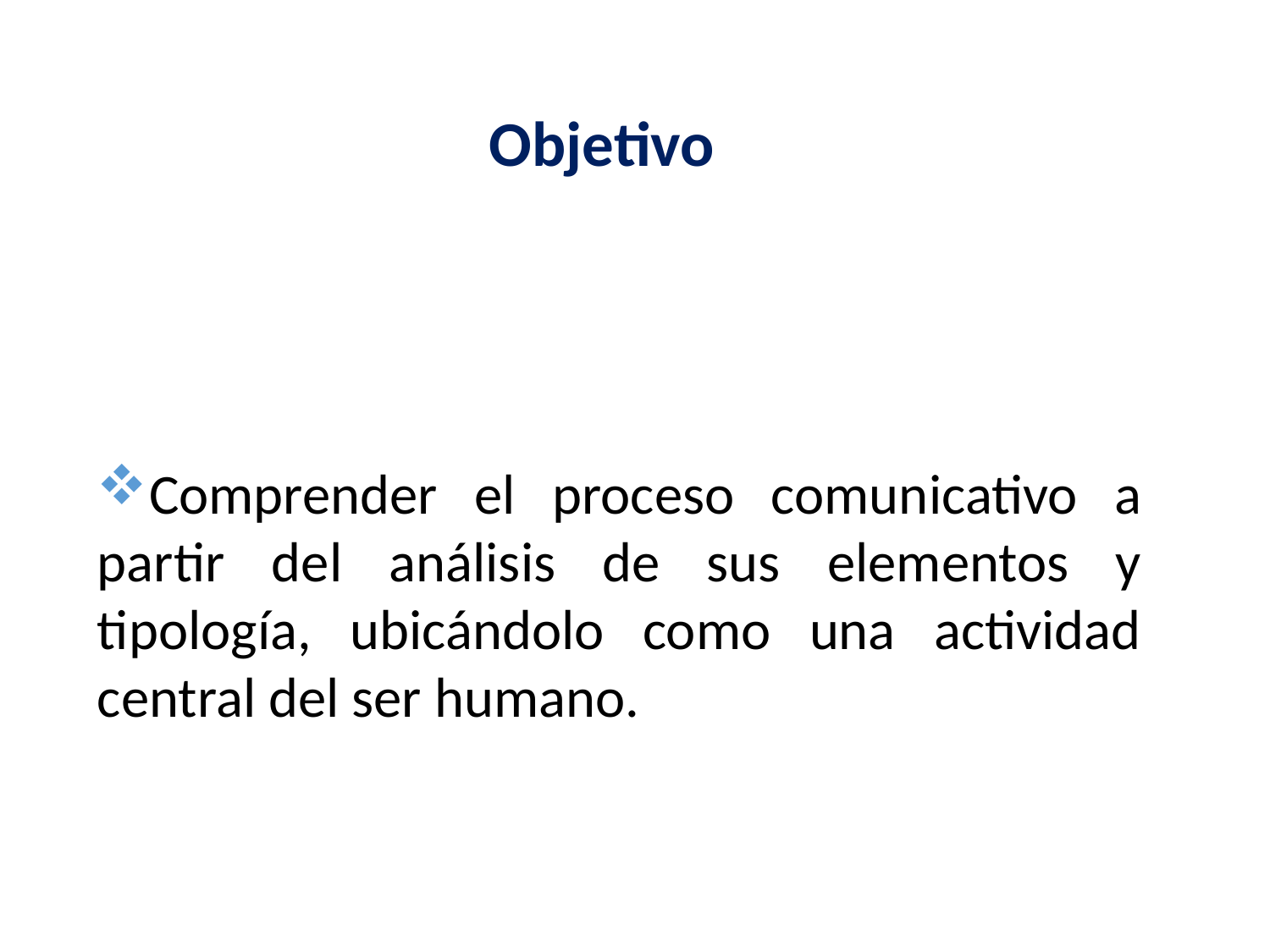

Objetivo

Comprender el proceso comunicativo a partir del análisis de sus elementos y tipología, ubicándolo como una actividad central del ser humano.